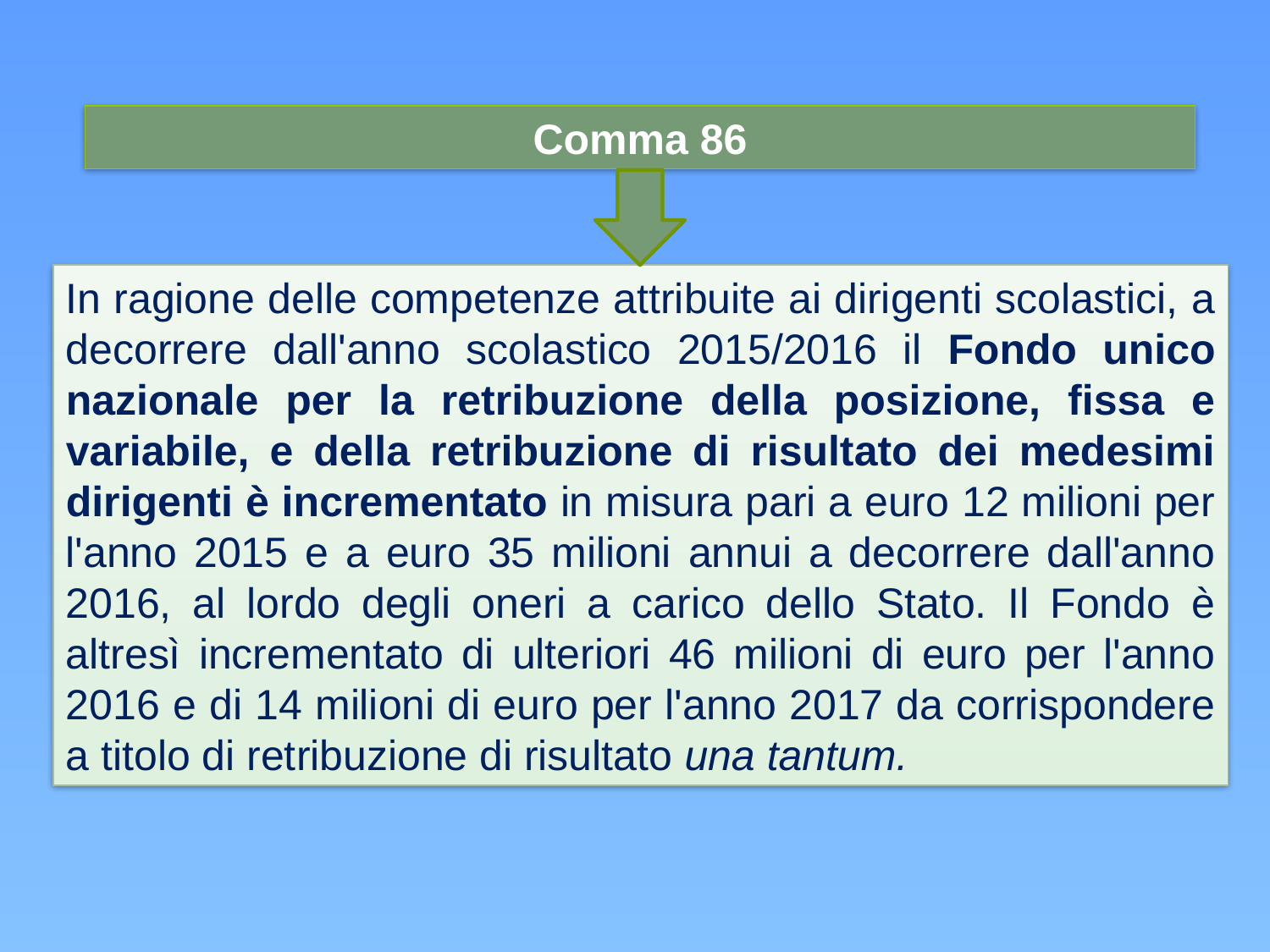

Comma 86

In ragione delle competenze attribuite ai dirigenti scolastici, a decorrere dall'anno scolastico 2015/2016 il Fondo unico nazionale per la retribuzione della posizione, fissa e variabile, e della retribuzione di risultato dei medesimi dirigenti è incrementato in misura pari a euro 12 milioni per l'anno 2015 e a euro 35 milioni annui a decorrere dall'anno 2016, al lordo degli oneri a carico dello Stato. Il Fondo è altresì incrementato di ulteriori 46 milioni di euro per l'anno 2016 e di 14 milioni di euro per l'anno 2017 da corrispondere a titolo di retribuzione di risultato una tantum.